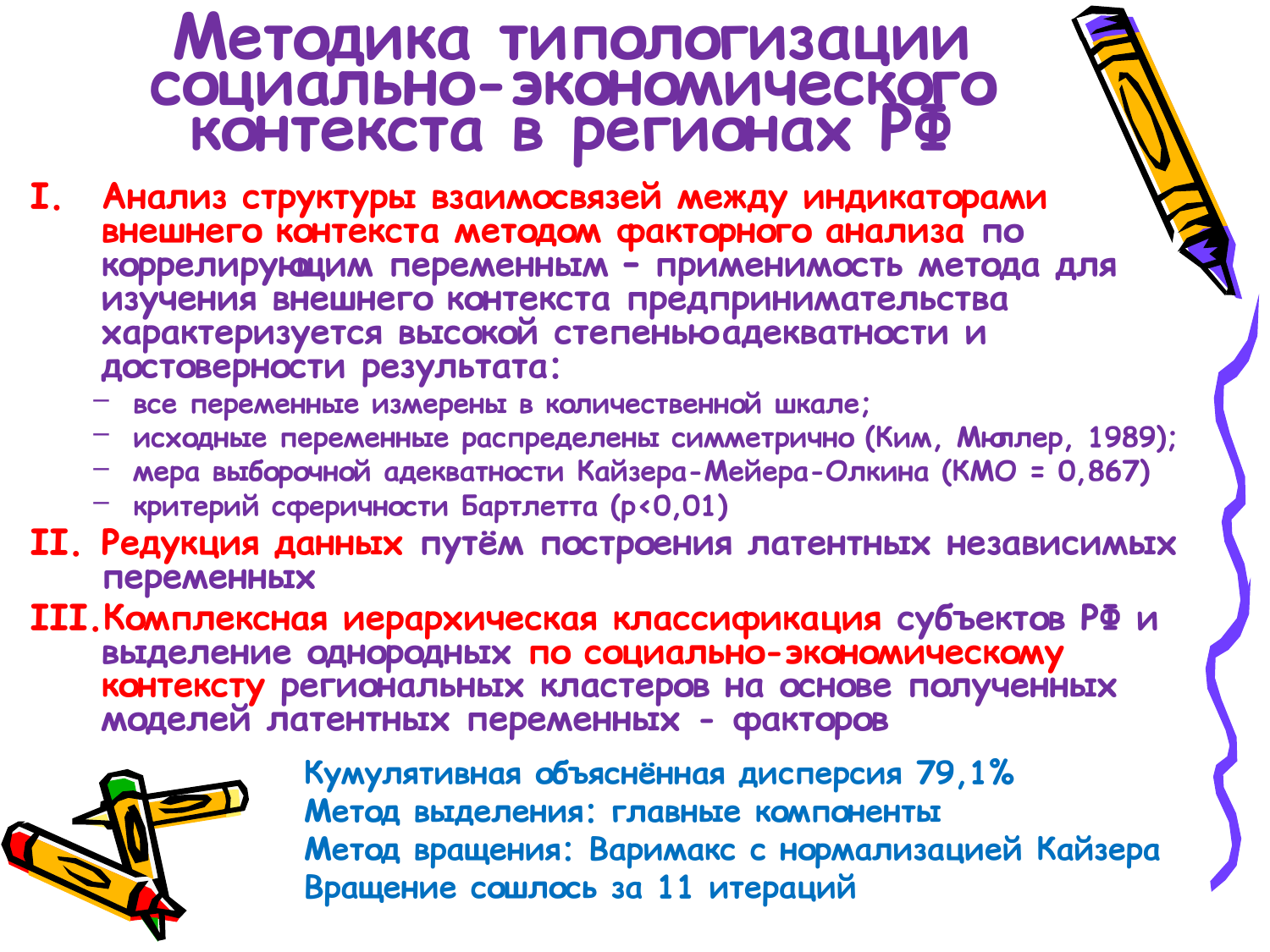

# Методика типологизации социально-экономического контекста в регионах РФ
Анализ структуры взаимосвязей между индикаторами внешнего контекста методом факторного анализа по коррелирующим переменным – применимость метода для изучения внешнего контекста предпринимательства характеризуется высокой степенью адекватности и достоверности результата:
все переменные измерены в количественной шкале;
исходные переменные распределены симметрично (Ким, Мюллер, 1989);
мера выборочной адекватности Кайзера-Мейера-Олкина (КМО = 0,867)
критерий сферичности Бартлетта (р<0,01)
Редукция данных путём построения латентных независимых переменных
Комплексная иерархическая классификация субъектов РФ и выделение однородных по социально-экономическому контексту региональных кластеров на основе полученных моделей латентных переменных - факторов
Кумулятивная объяснённая дисперсия 79,1%
Метод выделения: главные компоненты
Метод вращения: Варимакс с нормализацией Кайзера
Вращение сошлось за 11 итераций